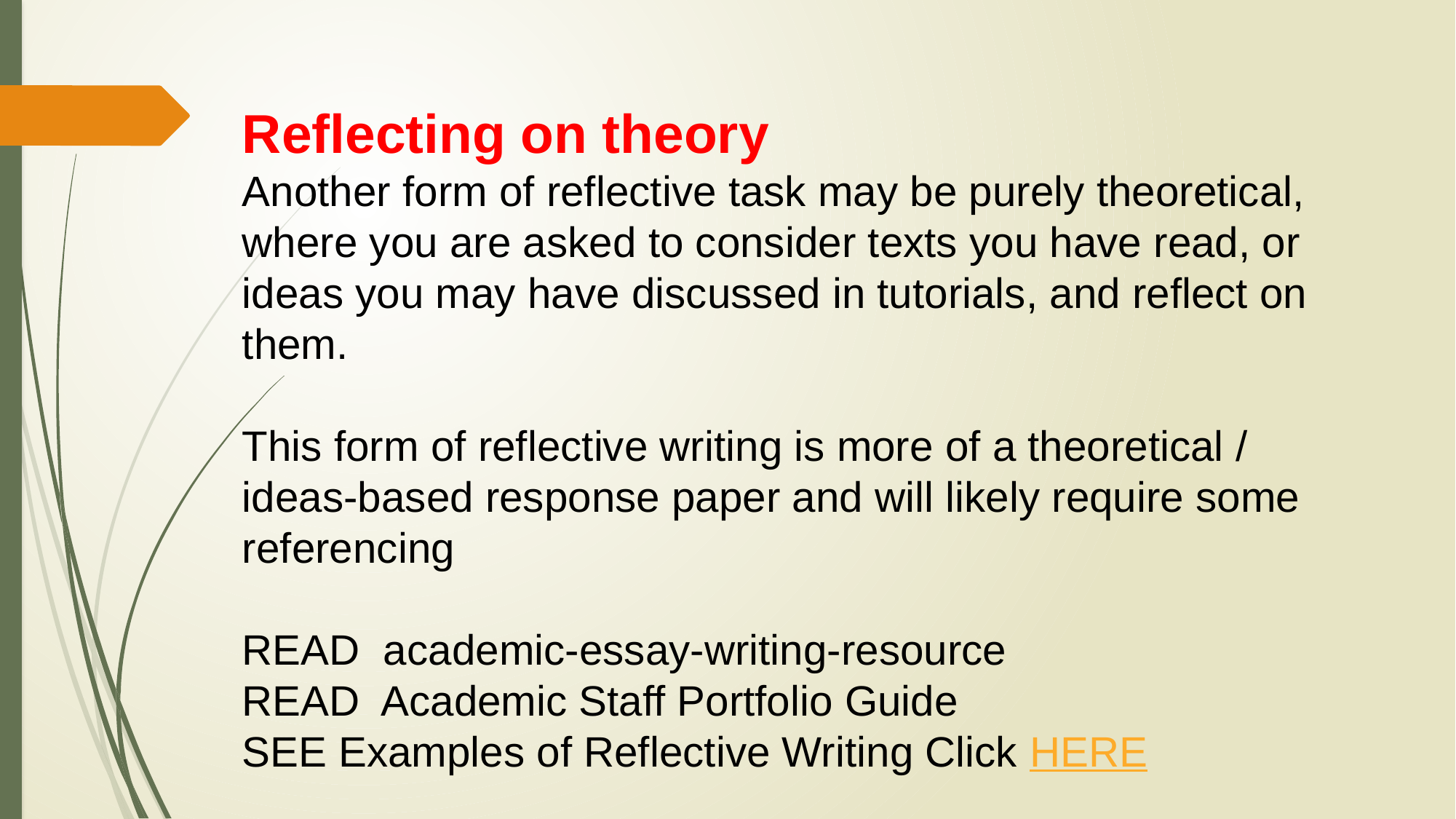

Reflecting on theory
Another form of reflective task may be purely theoretical, where you are asked to consider texts you have read, or ideas you may have discussed in tutorials, and reflect on them.

This form of reflective writing is more of a theoretical / ideas-based response paper and will likely require some referencing

READ  academic-essay-writing-resource
READ  Academic Staff Portfolio Guide
SEE Examples of Reflective Writing Click HERE